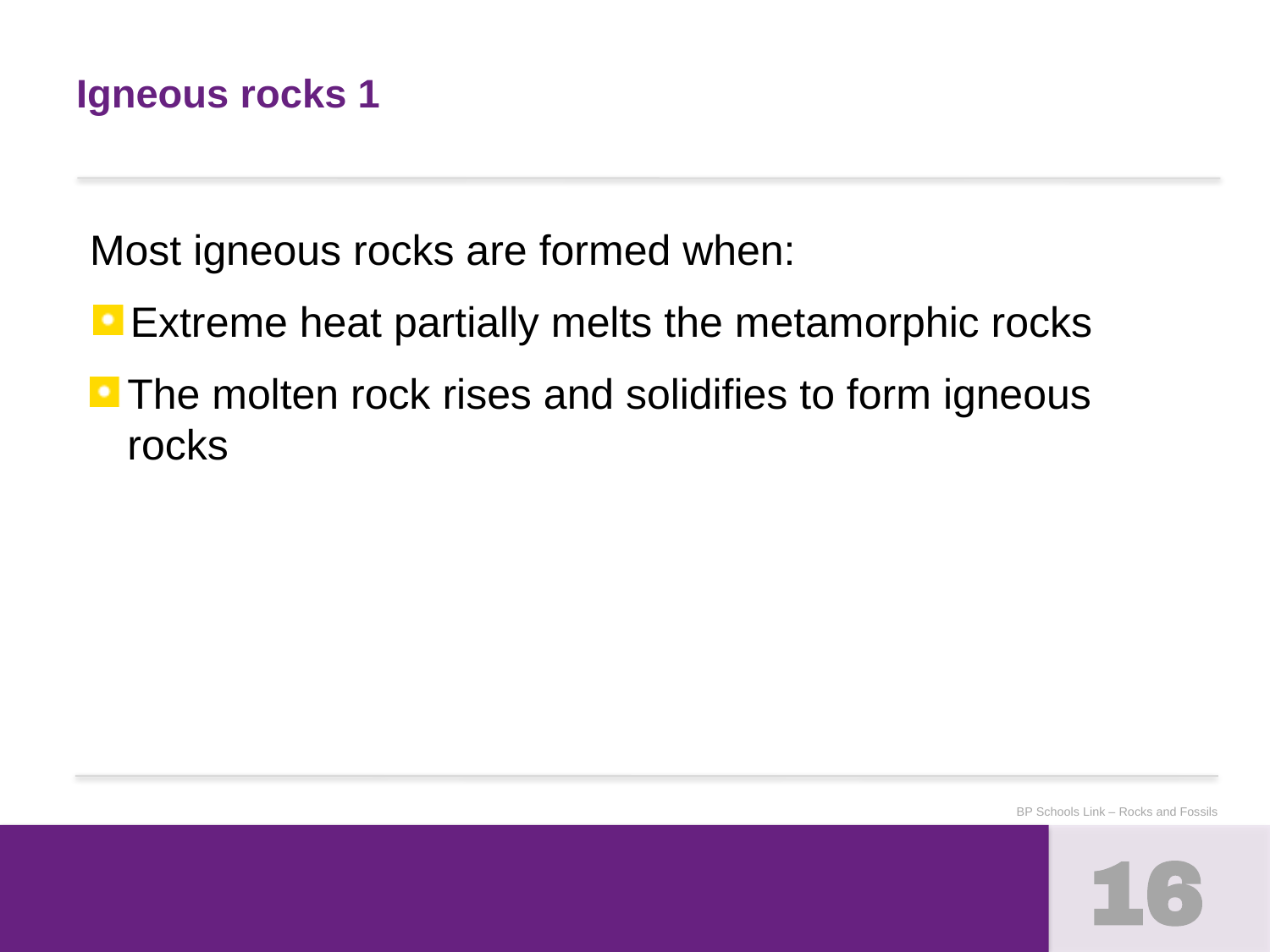

# Igneous rocks 1
Most igneous rocks are formed when:
Extreme heat partially melts the metamorphic rocks
The molten rock rises and solidifies to form igneous rocks
BP Schools Link – Rocks and Fossils

16